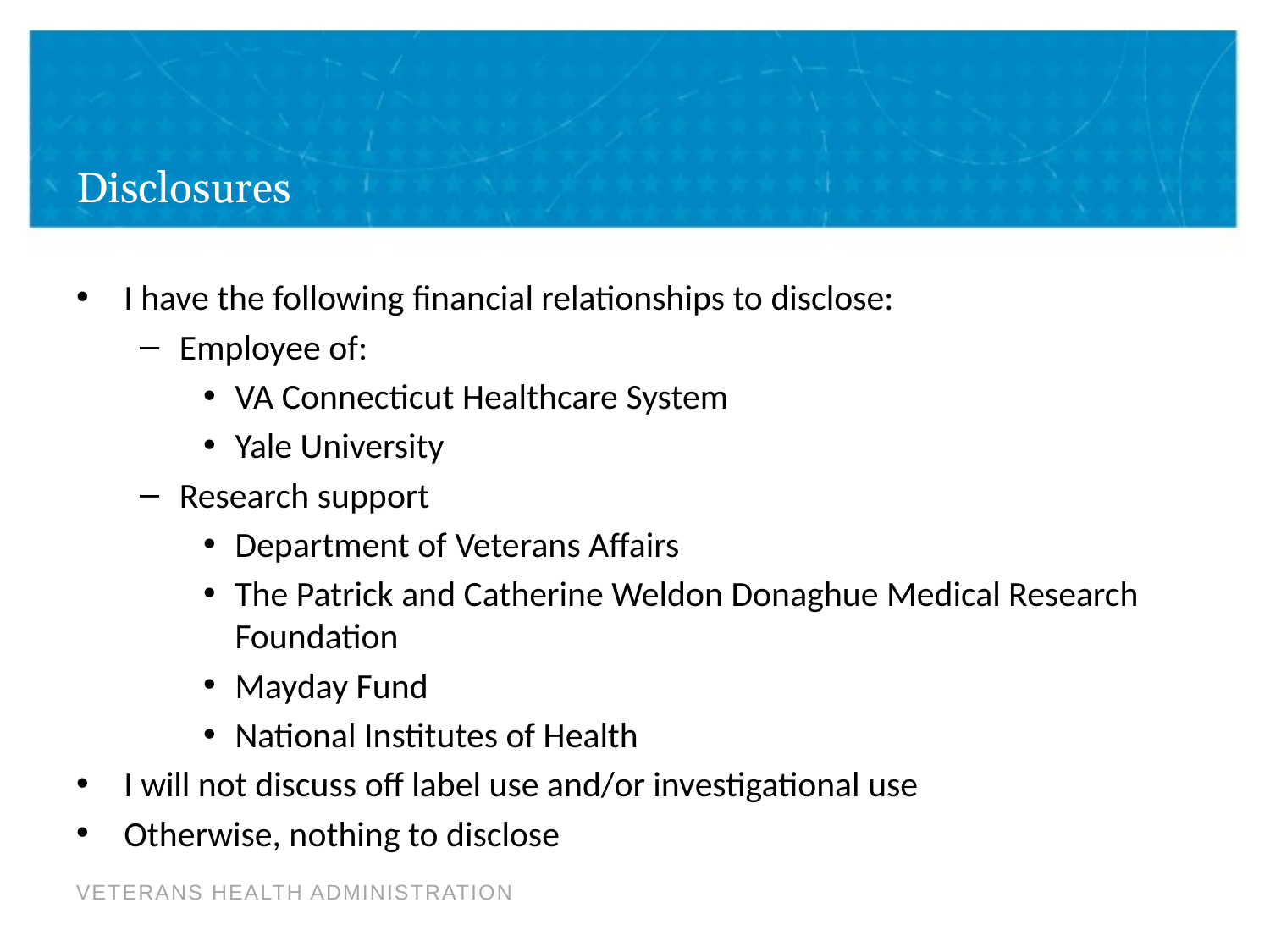

# Disclosures
I have the following financial relationships to disclose:
Employee of:
VA Connecticut Healthcare System
Yale University
Research support
Department of Veterans Affairs
The Patrick and Catherine Weldon Donaghue Medical Research Foundation
Mayday Fund
National Institutes of Health
I will not discuss off label use and/or investigational use
Otherwise, nothing to disclose